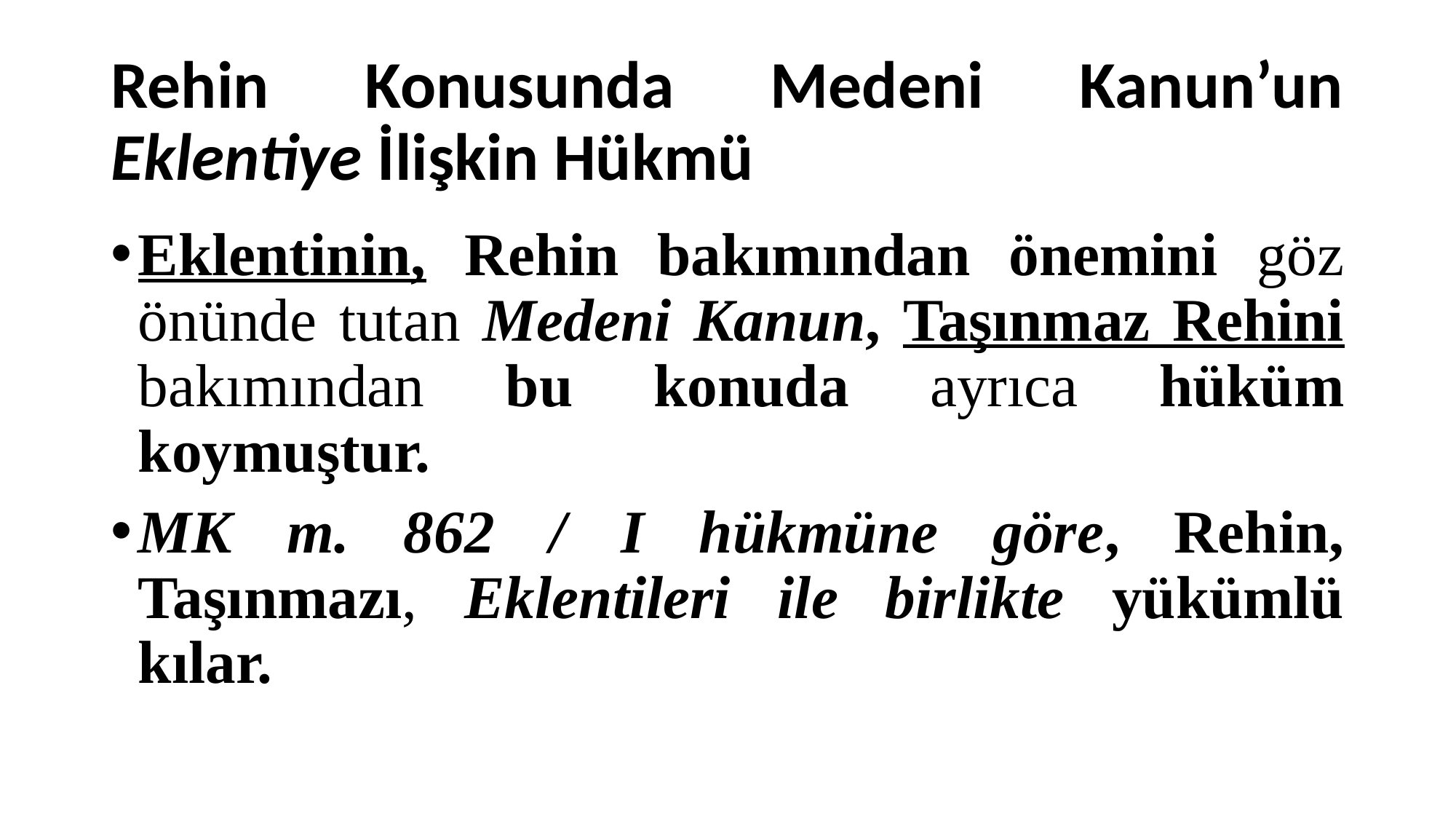

# Rehin Konusunda Medeni Kanun’un Eklentiye İlişkin Hükmü
Eklentinin, Rehin bakımından önemini göz önünde tutan Medeni Kanun, Taşınmaz Rehini bakımından bu konuda ayrıca hüküm koymuştur.
MK m. 862 / I hükmüne göre, Rehin, Taşınmazı, Eklentileri ile birlikte yükümlü kılar.